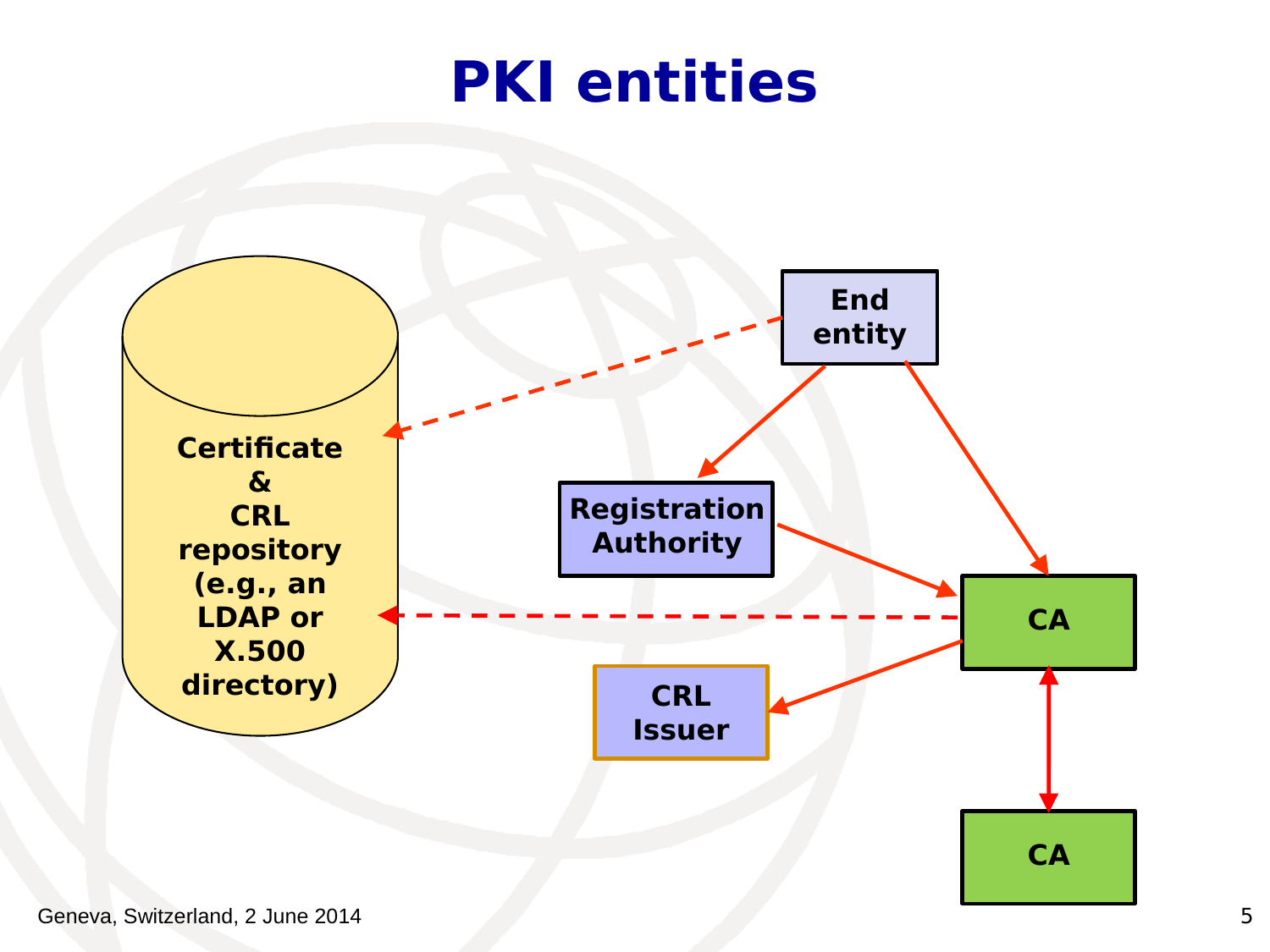

# PKI entities

End entity
Certificate
&
CRL
repository
(e.g., an LDAP or X.500 directory)

Registration
Authority

CA

CRL
Issuer

CA
Geneva, Switzerland, 2 June 2014

5